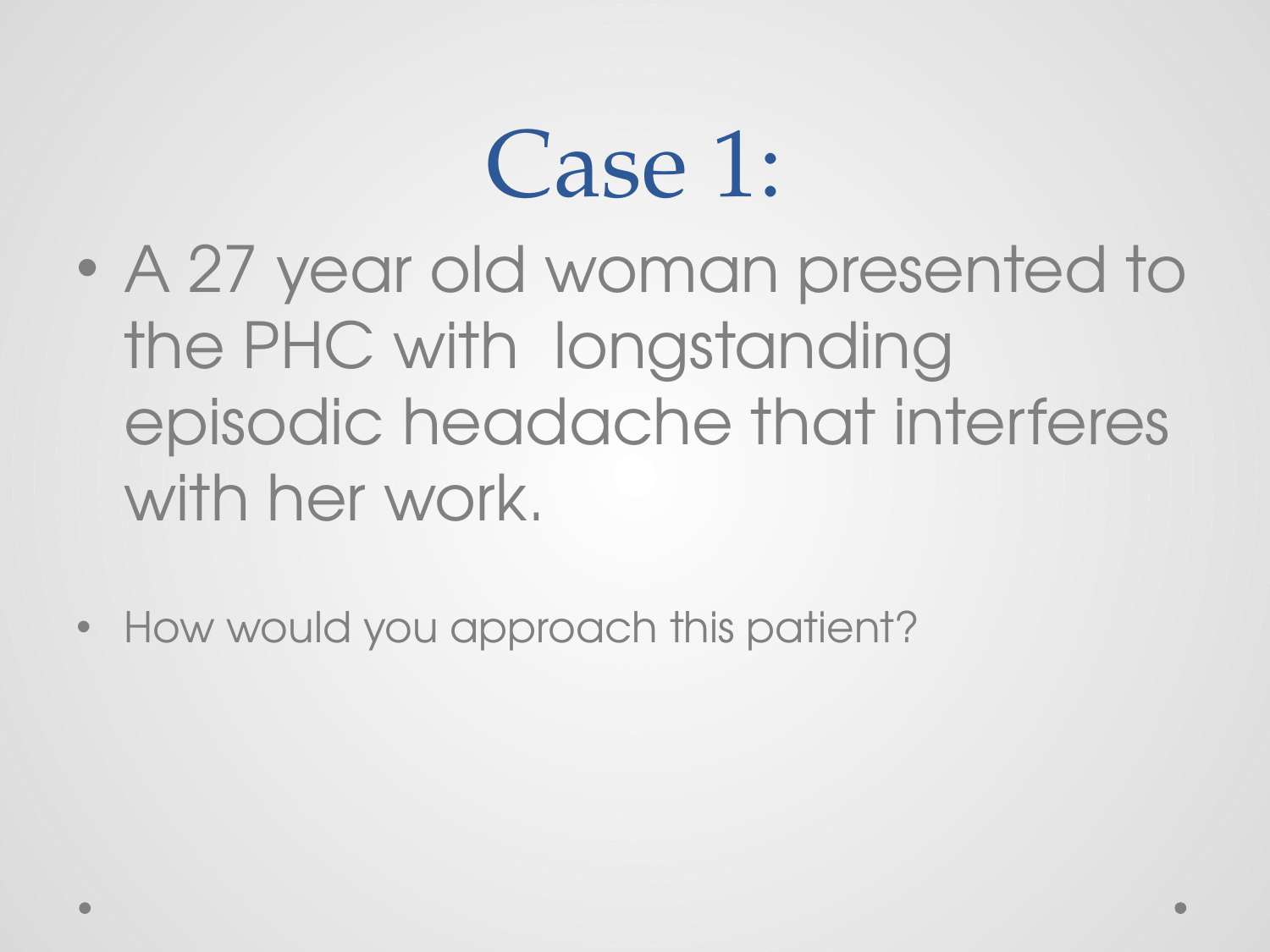

# Case 1:
A 27 year old woman presented to the PHC with  longstanding episodic headache that interferes with her work.

How would you approach this patient?